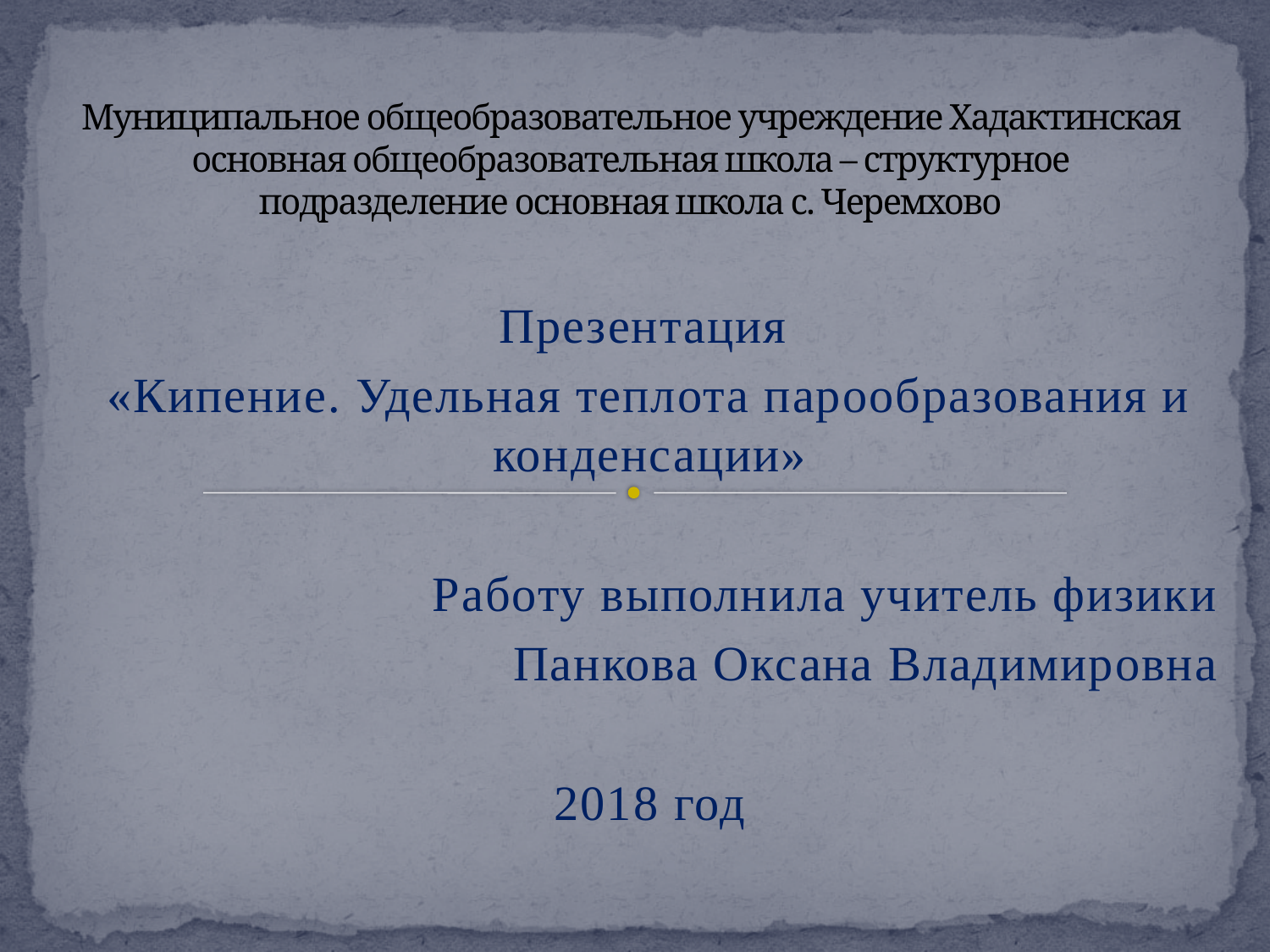

# Муниципальное общеобразовательное учреждение Хадактинская основная общеобразовательная школа – структурное подразделение основная школа с. Черемхово
Презентация
«Кипение. Удельная теплота парообразования и конденсации»

Работу выполнила учитель физики
Панкова Оксана Владимировна

2018 год